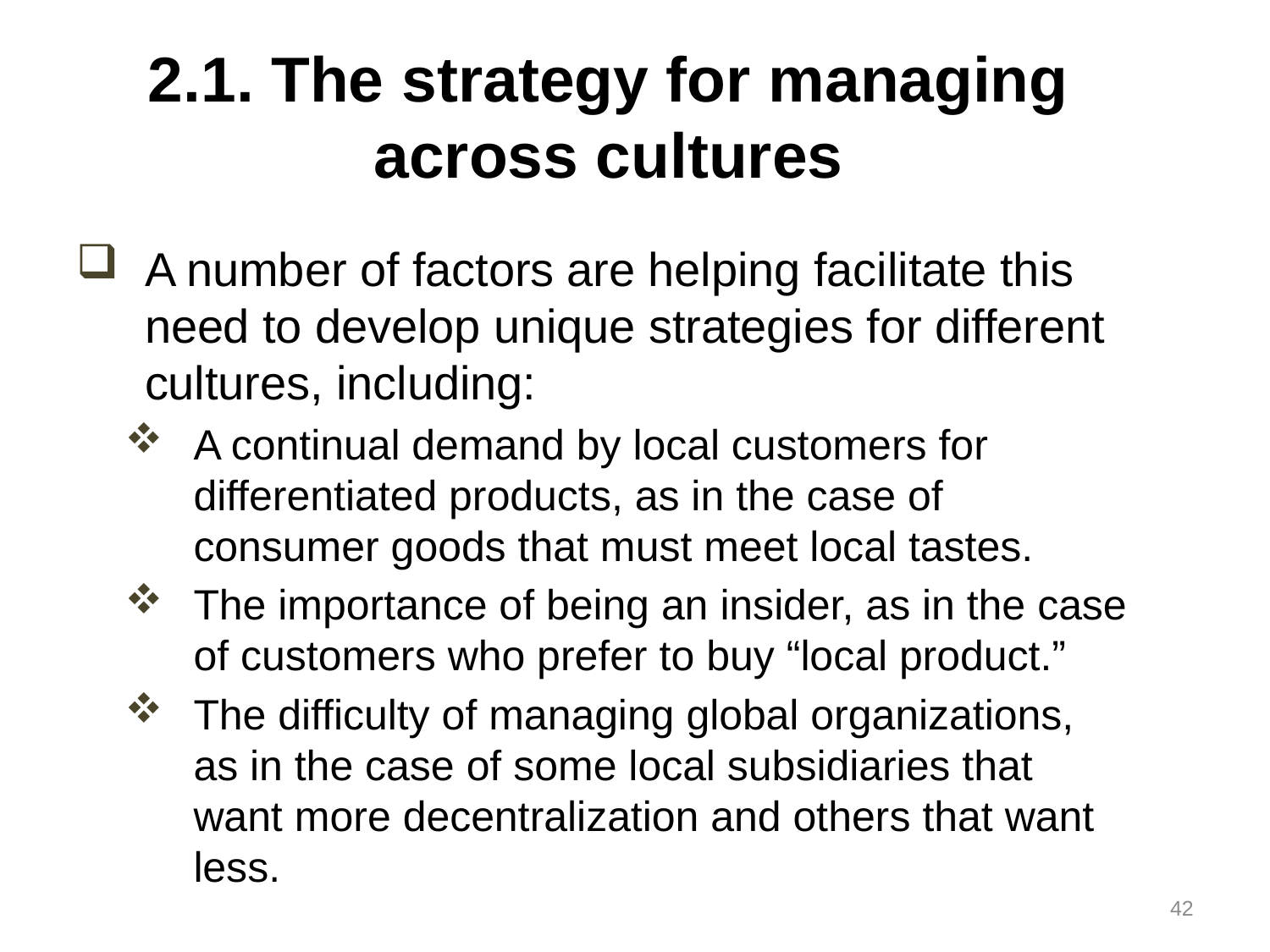

# 2.1. The strategy for managing across cultures
A number of factors are helping facilitate this need to develop unique strategies for different cultures, including:
A continual demand by local customers for differentiated products, as in the case of consumer goods that must meet local tastes.
The importance of being an insider, as in the case of customers who prefer to buy “local product.”
The difficulty of managing global organizations, as in the case of some local subsidiaries that want more decentralization and others that want less.
42